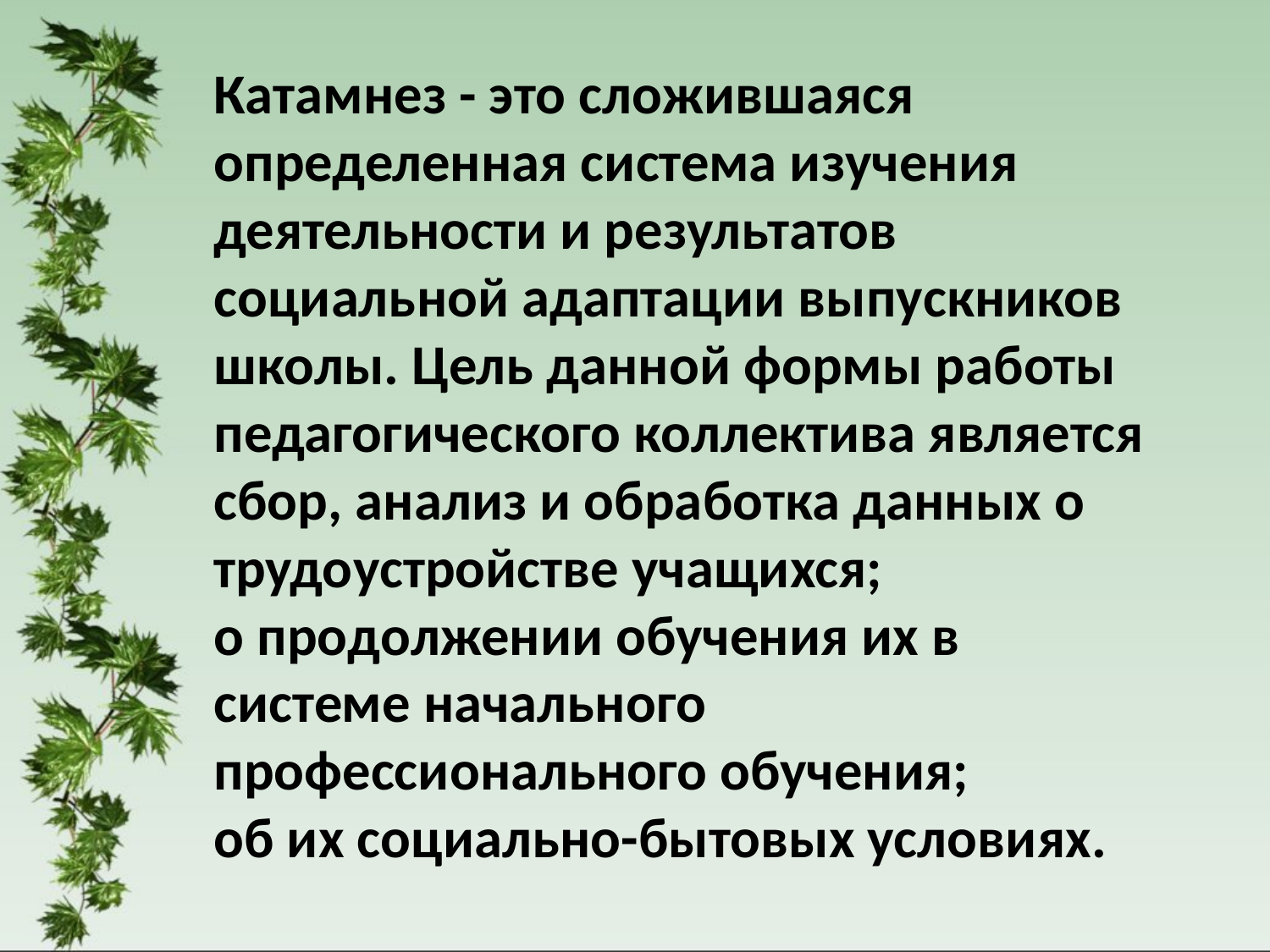

# Катамнез - это сложившаяся определенная система изучения деятельности и результатов социальной адаптации выпускников школы. Цель данной формы работы педагогического коллектива является сбор, анализ и обработка данных о трудоустройстве учащихся; о продолжении обучения их в системе начального профессионального обучения; об их социально-бытовых условиях.